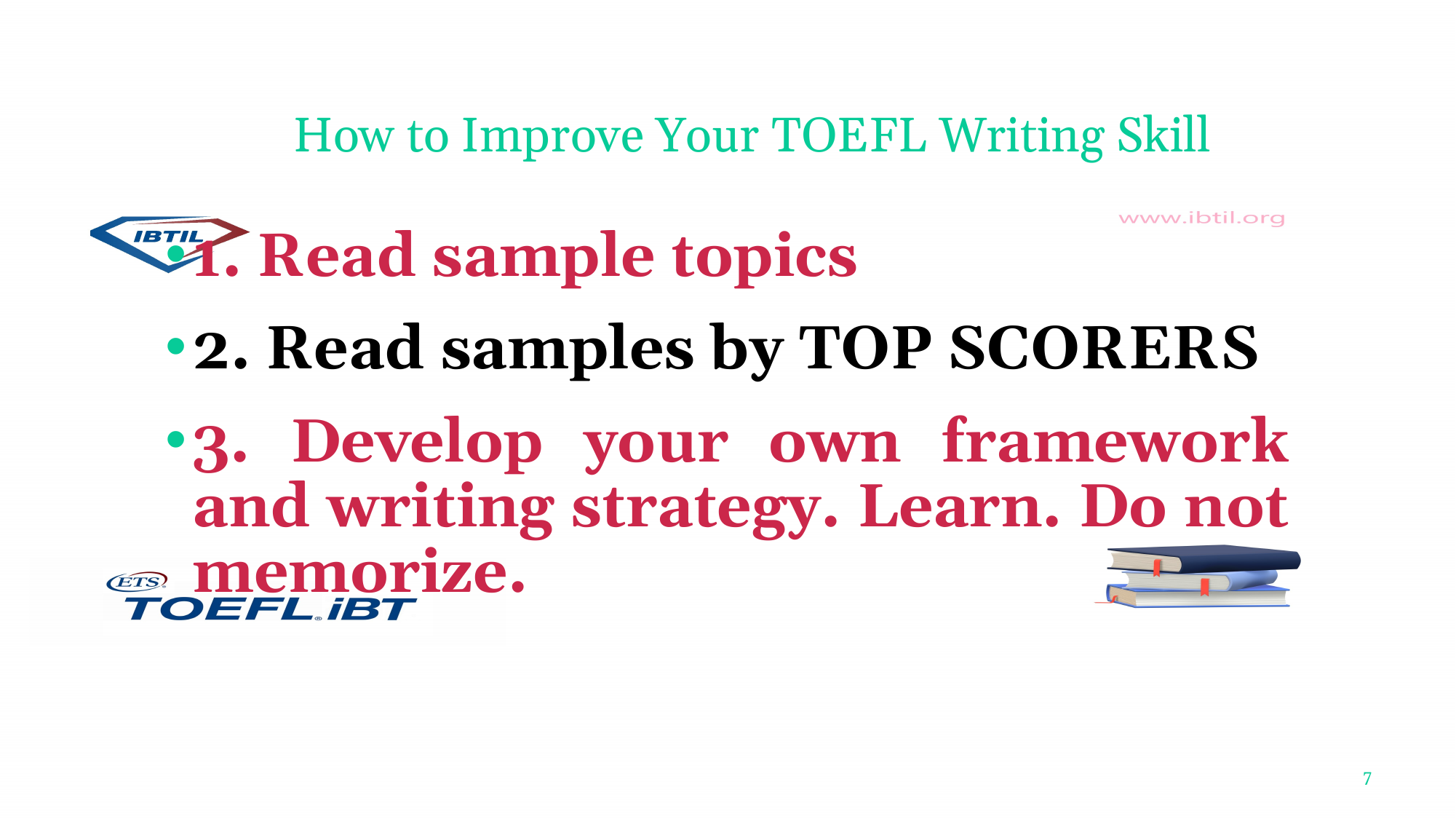

# How to Improve Your TOEFL Writing Skill
1. Read sample topics
2. Read samples by TOP SCORERS
3. Develop your own framework and writing strategy. Learn. Do not memorize.
7